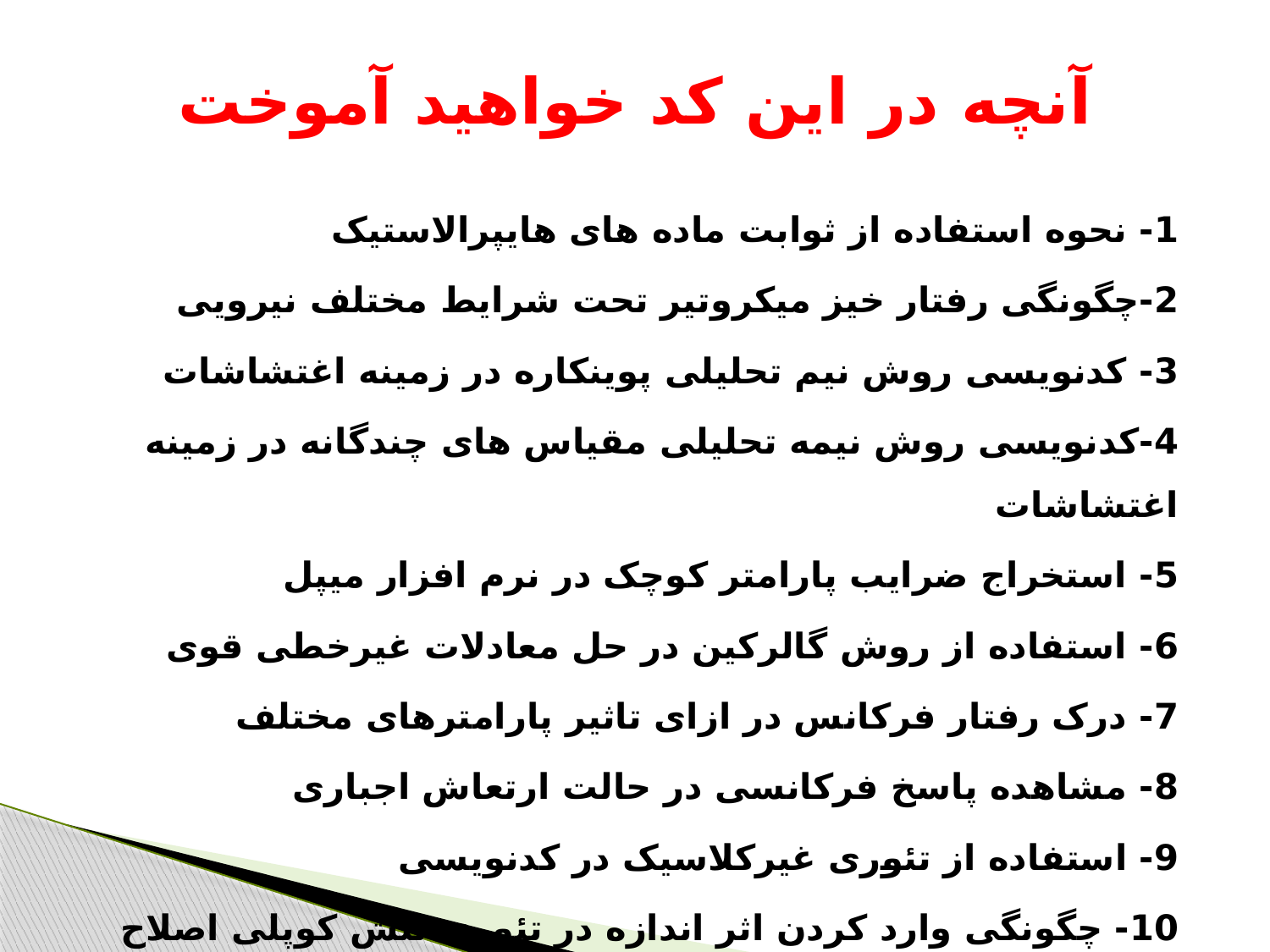

# آنچه در این کد خواهید آموخت
1- نحوه استفاده از ثوابت ماده های هایپرالاستیک
2-چگونگی رفتار خیز میکروتیر تحت شرایط مختلف نیرویی
3- کدنویسی روش نیم تحلیلی پوینکاره در زمینه اغتشاشات
4-کدنویسی روش نیمه تحلیلی مقیاس های چندگانه در زمینه اغتشاشات
5- استخراج ضرایب پارامتر کوچک در نرم افزار میپل
6- استفاده از روش گالرکین در حل معادلات غیرخطی قوی
7- درک رفتار فرکانس در ازای تاثیر پارامترهای مختلف
8- مشاهده پاسخ فرکانسی در حالت ارتعاش اجباری
9- استفاده از تئوری غیرکلاسیک در کدنویسی
10- چگونگی وارد کردن اثر اندازه در تئوری تنش کوپلی اصلاح شده